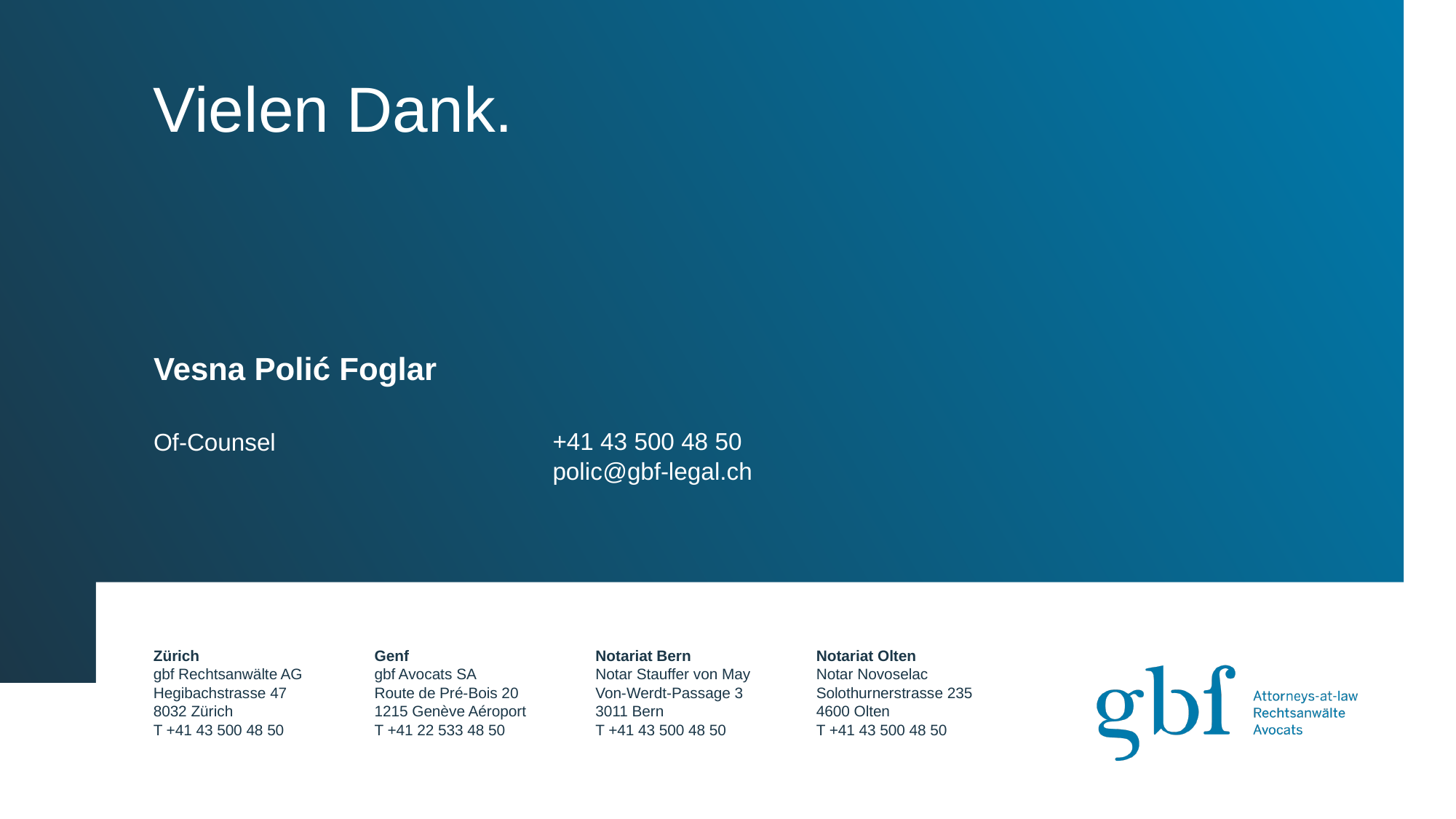

Vesna Polić Foglar
+41 43 500 48 50
polic@gbf-legal.ch
Of-Counsel